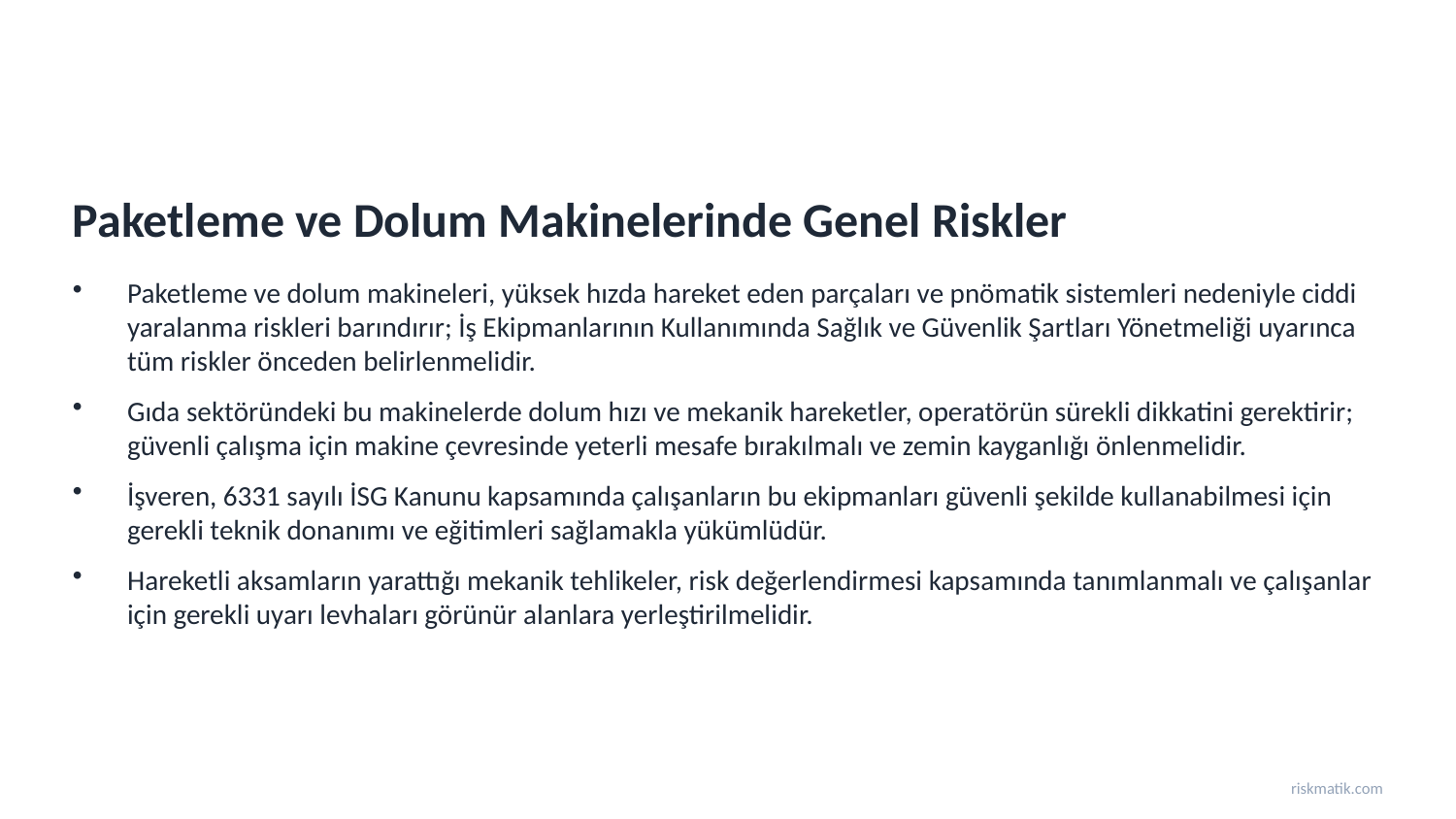

Paketleme ve Dolum Makinelerinde Genel Riskler
Paketleme ve dolum makineleri, yüksek hızda hareket eden parçaları ve pnömatik sistemleri nedeniyle ciddi yaralanma riskleri barındırır; İş Ekipmanlarının Kullanımında Sağlık ve Güvenlik Şartları Yönetmeliği uyarınca tüm riskler önceden belirlenmelidir.
Gıda sektöründeki bu makinelerde dolum hızı ve mekanik hareketler, operatörün sürekli dikkatini gerektirir; güvenli çalışma için makine çevresinde yeterli mesafe bırakılmalı ve zemin kayganlığı önlenmelidir.
İşveren, 6331 sayılı İSG Kanunu kapsamında çalışanların bu ekipmanları güvenli şekilde kullanabilmesi için gerekli teknik donanımı ve eğitimleri sağlamakla yükümlüdür.
Hareketli aksamların yarattığı mekanik tehlikeler, risk değerlendirmesi kapsamında tanımlanmalı ve çalışanlar için gerekli uyarı levhaları görünür alanlara yerleştirilmelidir.
riskmatik.com